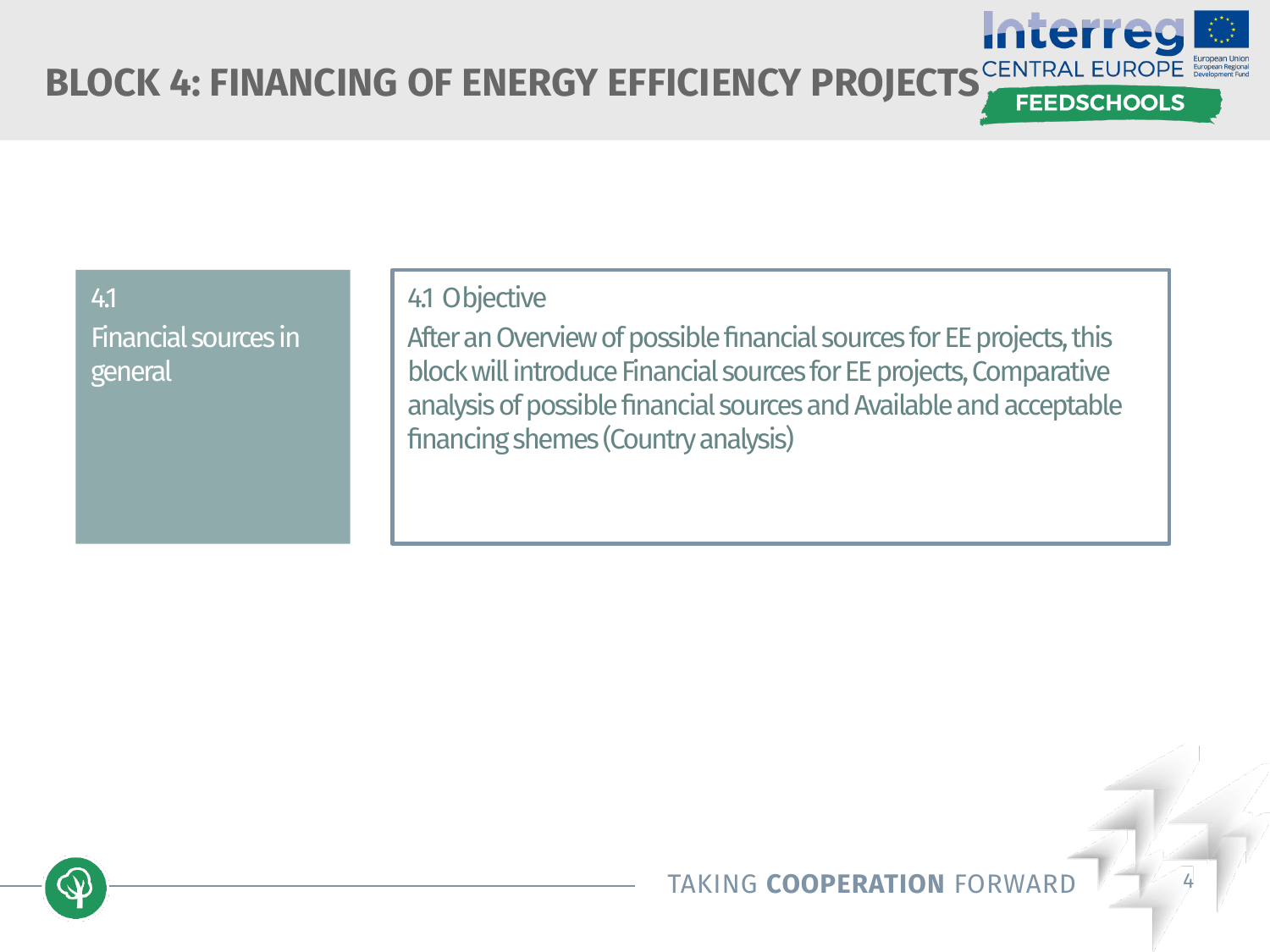

Block 4: Financing of energy efficiency projects
4.1
Financial sources in general
4.1 Objective
After an Overview of possible financial sources for EE projects, this block will introduce Financial sources for EE projects, Comparative analysis of possible financial sources and Available and acceptable financing shemes (Country analysis)